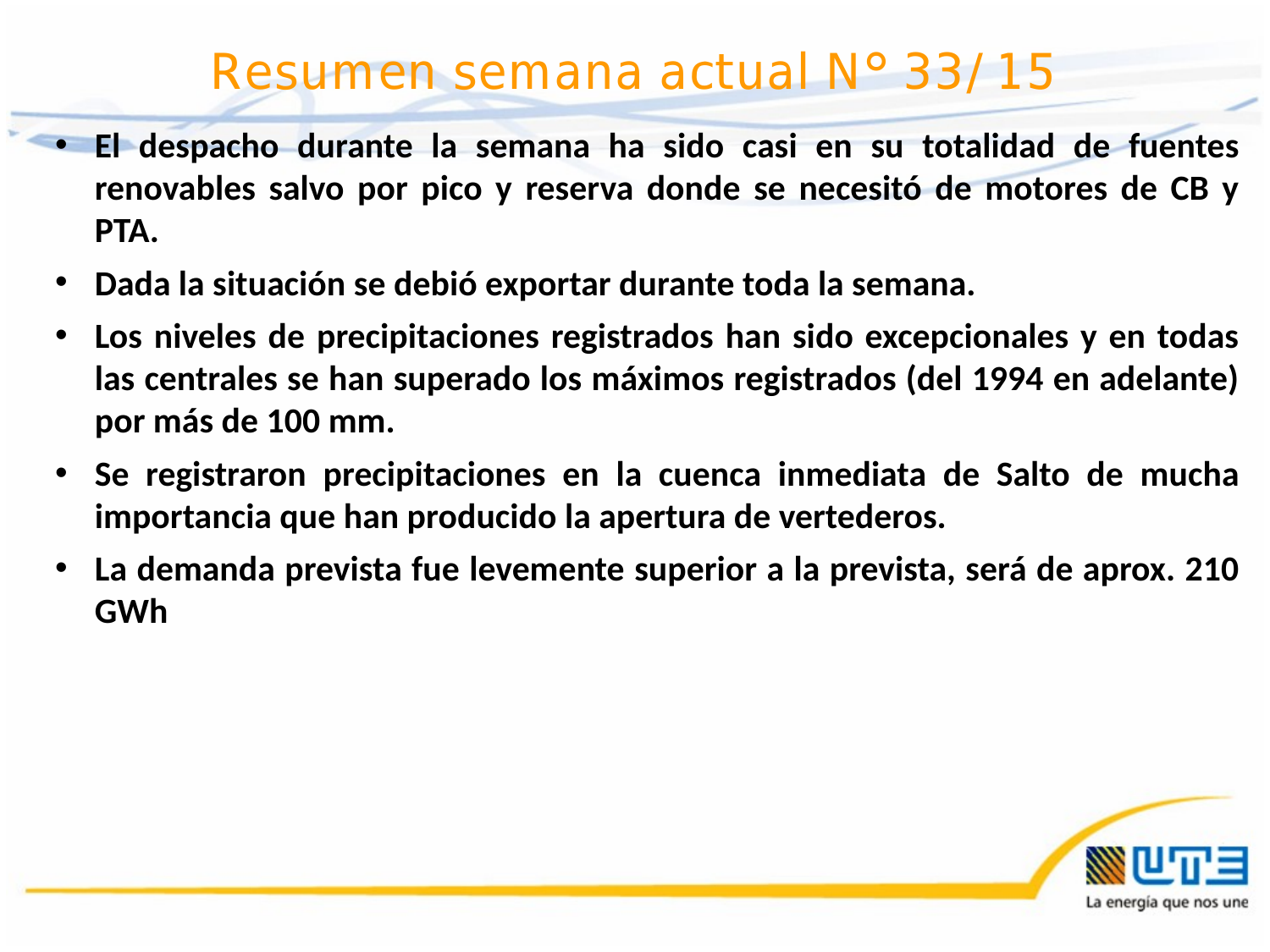

# Resumen semana actual N° 33/15
El despacho durante la semana ha sido casi en su totalidad de fuentes renovables salvo por pico y reserva donde se necesitó de motores de CB y PTA.
Dada la situación se debió exportar durante toda la semana.
Los niveles de precipitaciones registrados han sido excepcionales y en todas las centrales se han superado los máximos registrados (del 1994 en adelante) por más de 100 mm.
Se registraron precipitaciones en la cuenca inmediata de Salto de mucha importancia que han producido la apertura de vertederos.
La demanda prevista fue levemente superior a la prevista, será de aprox. 210 GWh